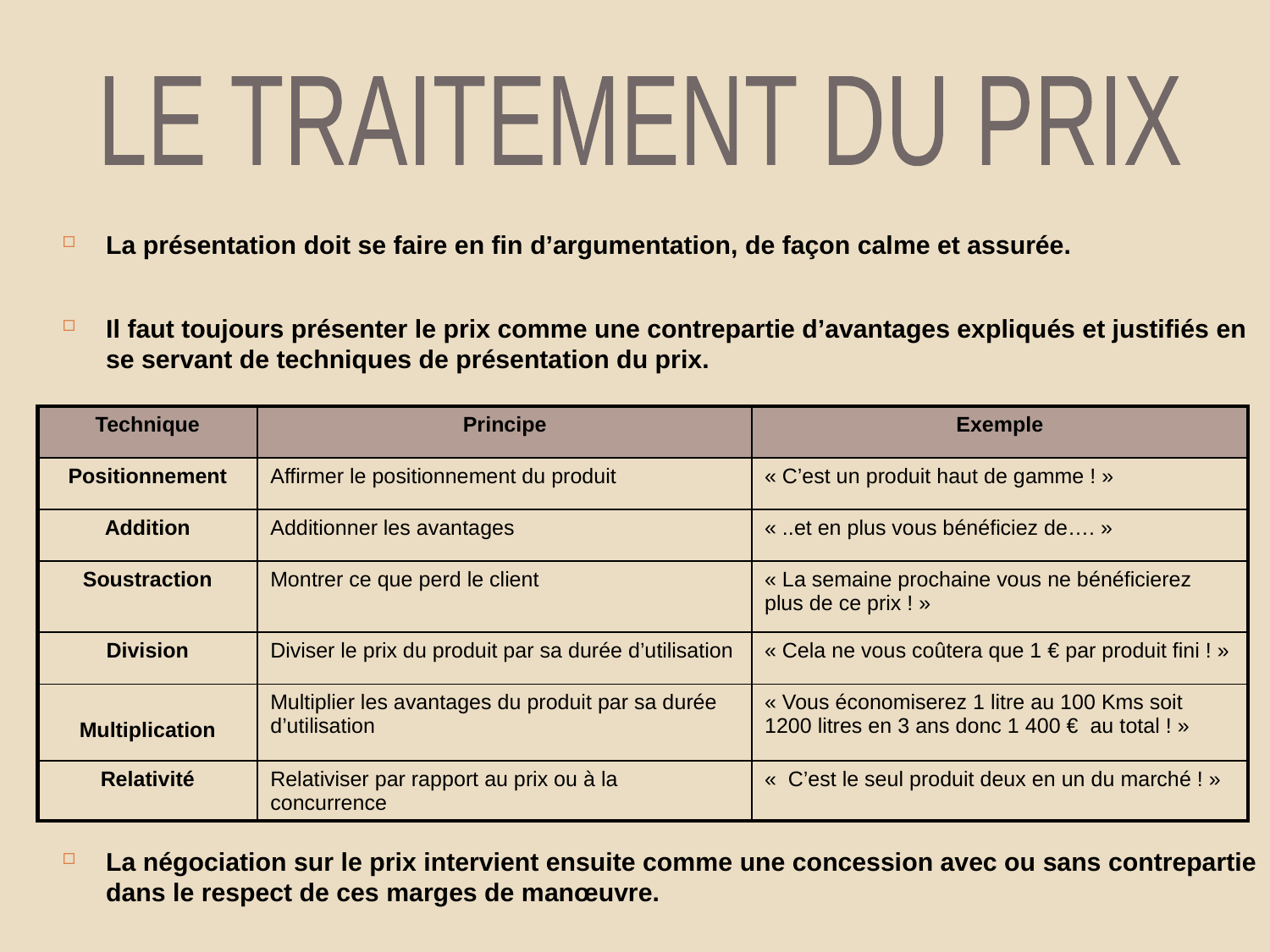

LE TRAITEMENT DU PRIX
La présentation doit se faire en fin d’argumentation, de façon calme et assurée.

Il faut toujours présenter le prix comme une contrepartie d’avantages expliqués et justifiés en se servant de techniques de présentation du prix.

La négociation sur le prix intervient ensuite comme une concession avec ou sans contrepartie dans le respect de ces marges de manœuvre.
| Technique | Principe | Exemple |
| --- | --- | --- |
| Positionnement | Affirmer le positionnement du produit | « C’est un produit haut de gamme ! » |
| Addition | Additionner les avantages | « ..et en plus vous bénéficiez de…. » |
| Soustraction | Montrer ce que perd le client | « La semaine prochaine vous ne bénéficierez plus de ce prix ! » |
| Division | Diviser le prix du produit par sa durée d’utilisation | « Cela ne vous coûtera que 1 € par produit fini ! » |
| Multiplication | Multiplier les avantages du produit par sa durée d’utilisation | « Vous économiserez 1 litre au 100 Kms soit 1200 litres en 3 ans donc 1 400 € au total ! » |
| Relativité | Relativiser par rapport au prix ou à la concurrence | «  C’est le seul produit deux en un du marché ! » |